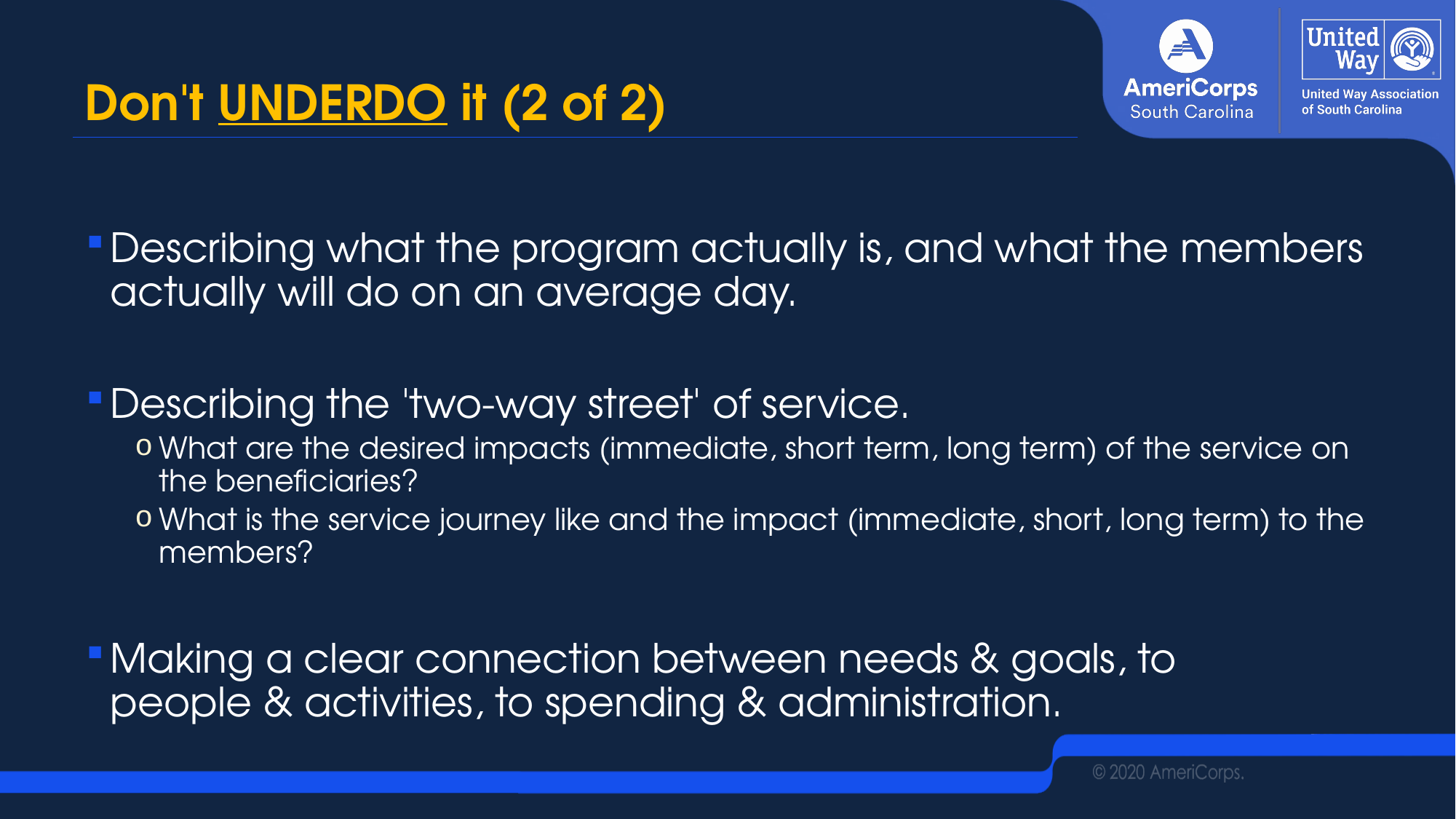

# Don't UNDERDO it (2 of 2)

Describing what the program actually is, and what the members actually will do on an average day.

Describing the 'two-way street' of service.
What are the desired impacts (immediate, short term, long term) of the service on the beneficiaries?
What is the service journey like and the impact (immediate, short, long term) to the members?

Making a clear connection between needs & goals, to people & activities, to spending & administration.